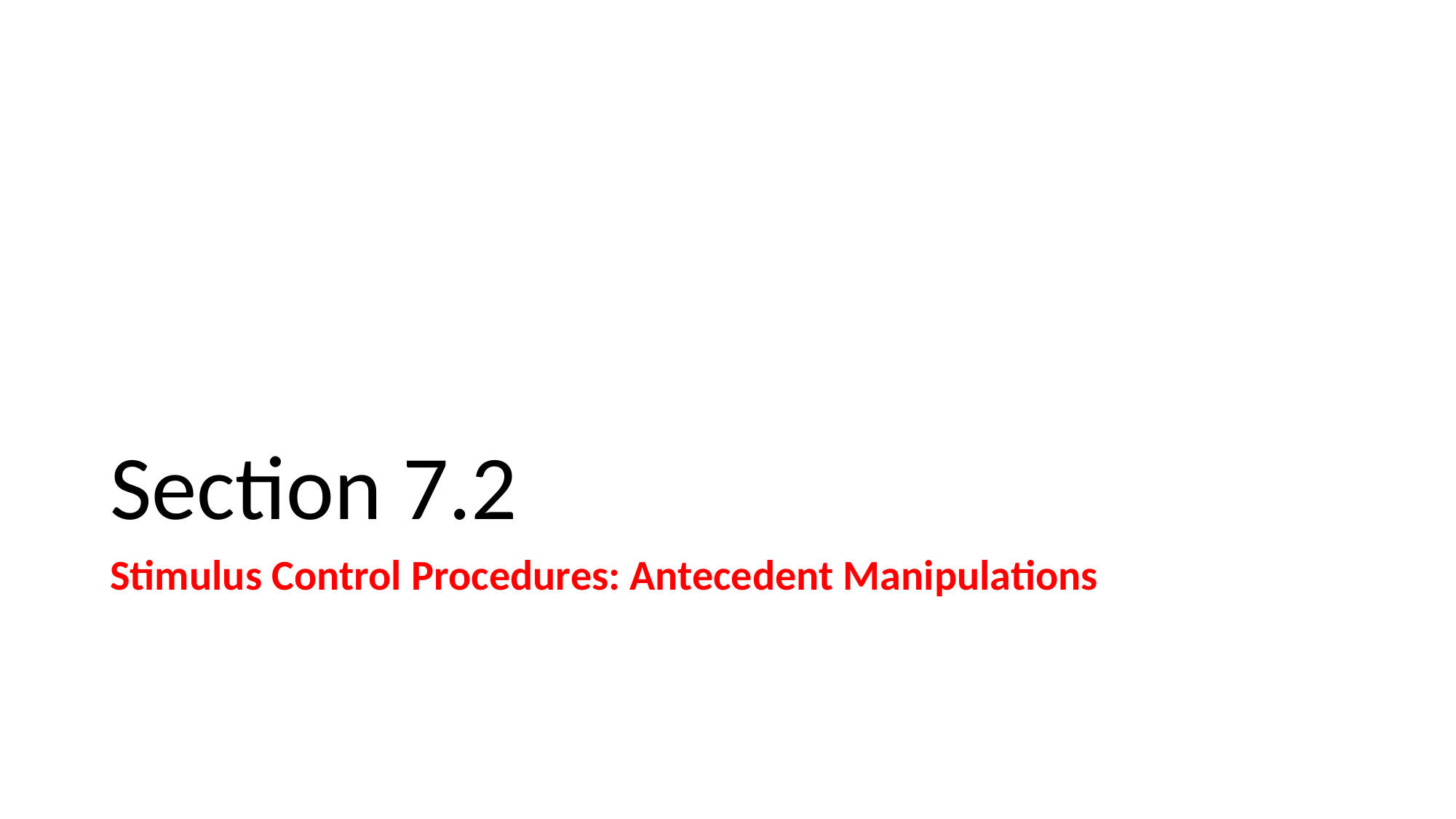

# Section 7.2
Stimulus Control Procedures: Antecedent Manipulations